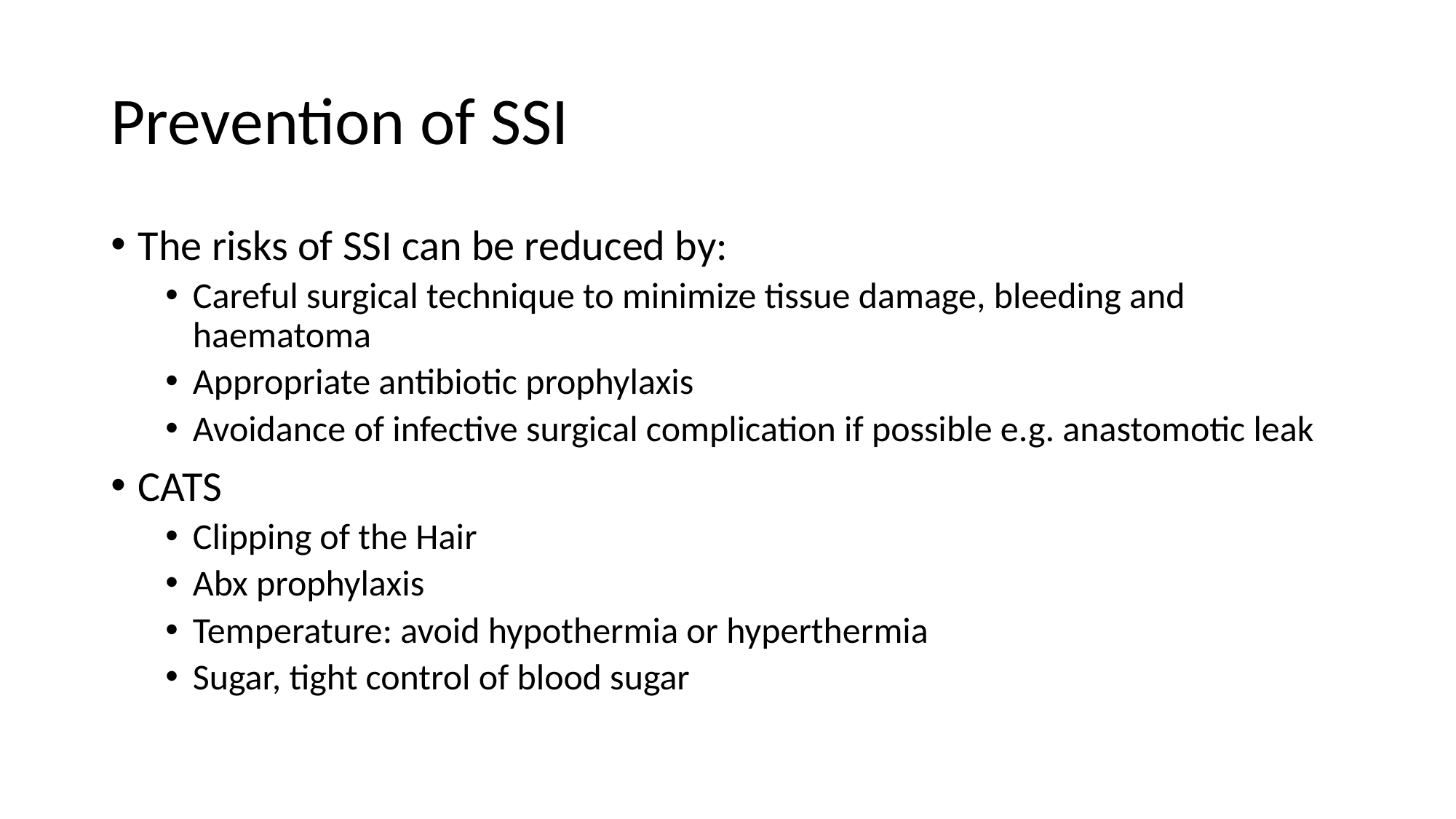

# Prevention of SSI
The risks of SSI can be reduced by:
Careful surgical technique to minimize tissue damage, bleeding and haematoma
Appropriate antibiotic prophylaxis
Avoidance of infective surgical complication if possible e.g. anastomotic leak
CATS
Clipping of the Hair
Abx prophylaxis
Temperature: avoid hypothermia or hyperthermia
Sugar, tight control of blood sugar